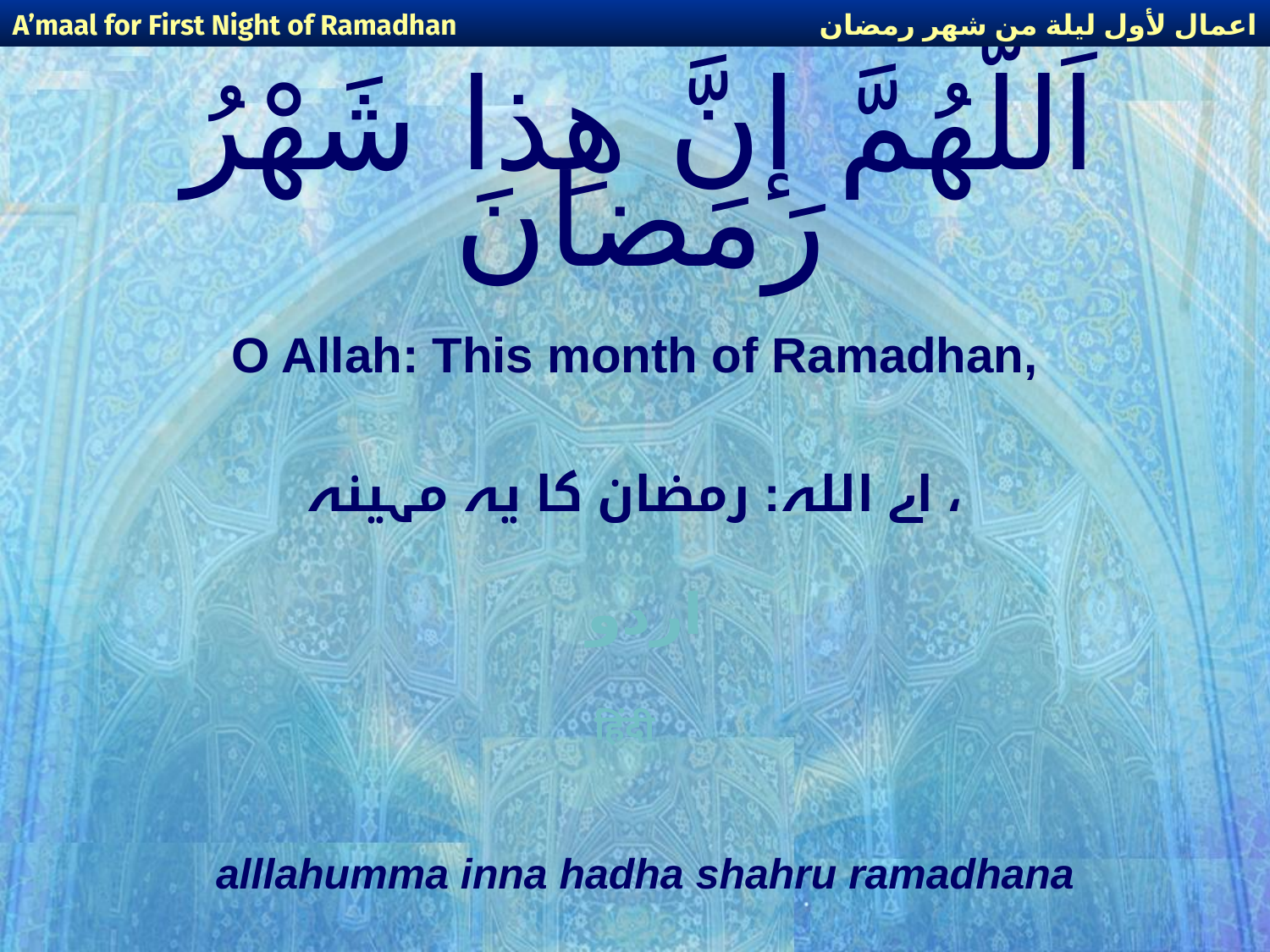

اعمال لأول ليلة من شهر رمضان
A’maal for First Night of Ramadhan
# اَللّهُمَّ إنَّ هِذا شَهْرُ رَمَضانَ
O Allah: This month of Ramadhan,

اے اللہ: رمضان کا یہ مہینہ ،

اردو
हिंदी
alllahumma inna hadha shahru ramadhana